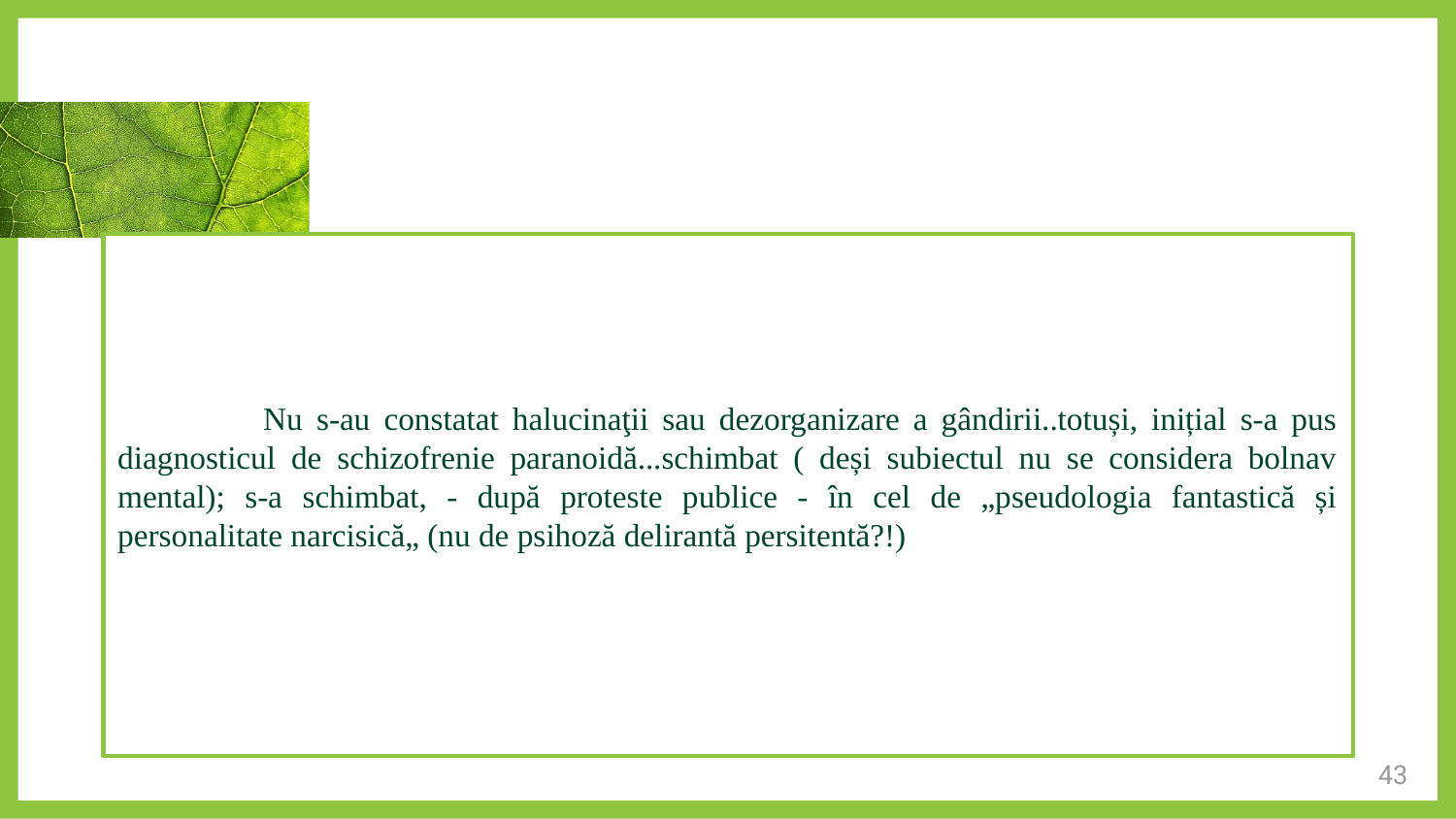

Nu s-au constatat halucinaţii sau dezorganizare a gândirii..totuși, inițial s-a pus diagnosticul de schizofrenie paranoidă...schimbat ( deși subiectul nu se considera bolnav mental); s-a schimbat, - după proteste publice - în cel de „pseudologia fantastică și personalitate narcisică„ (nu de psihoză delirantă persitentă?!)

43